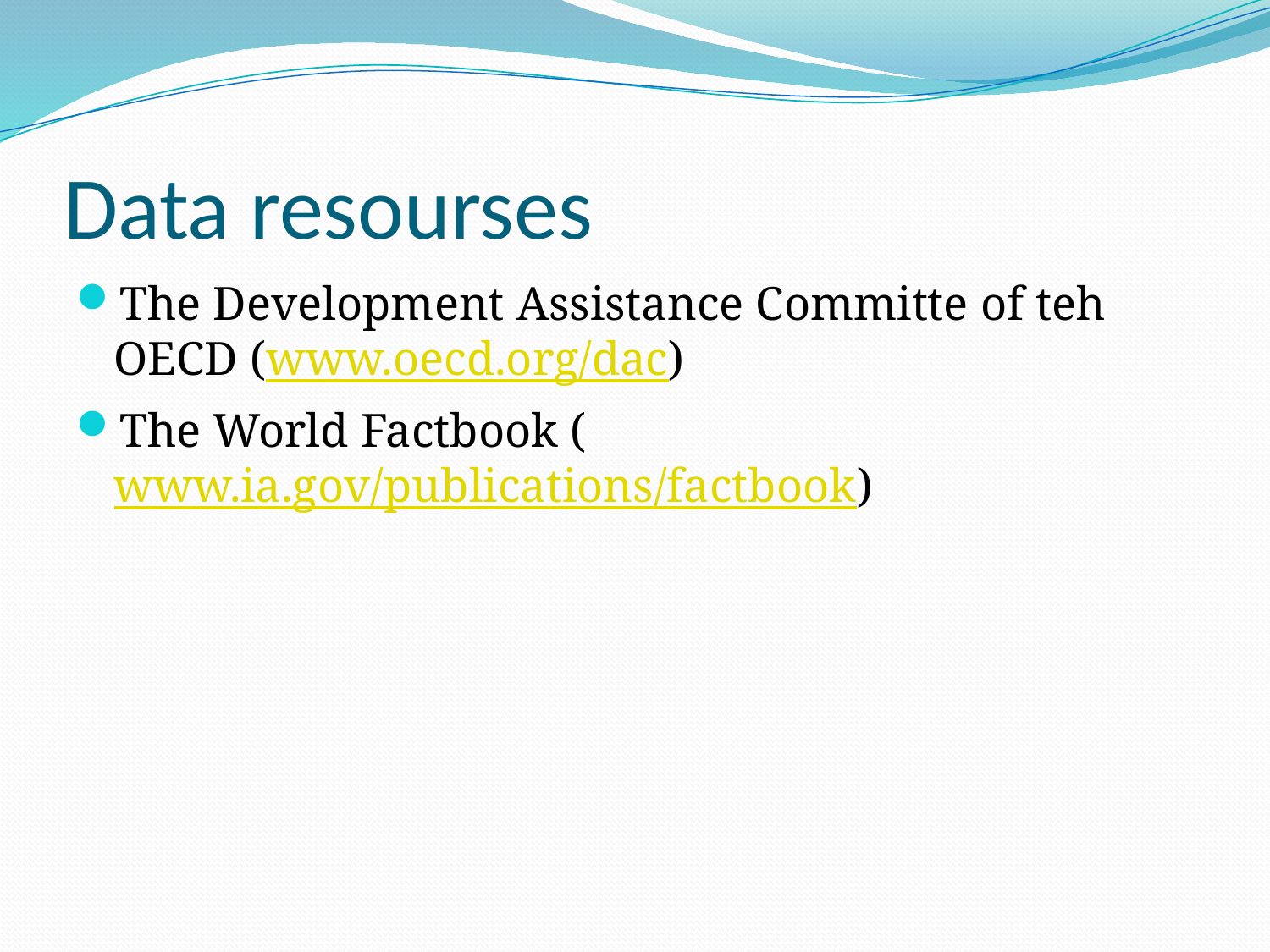

# Data resourses
The Development Assistance Committe of teh OECD (www.oecd.org/dac)
The World Factbook (www.ia.gov/publications/factbook)